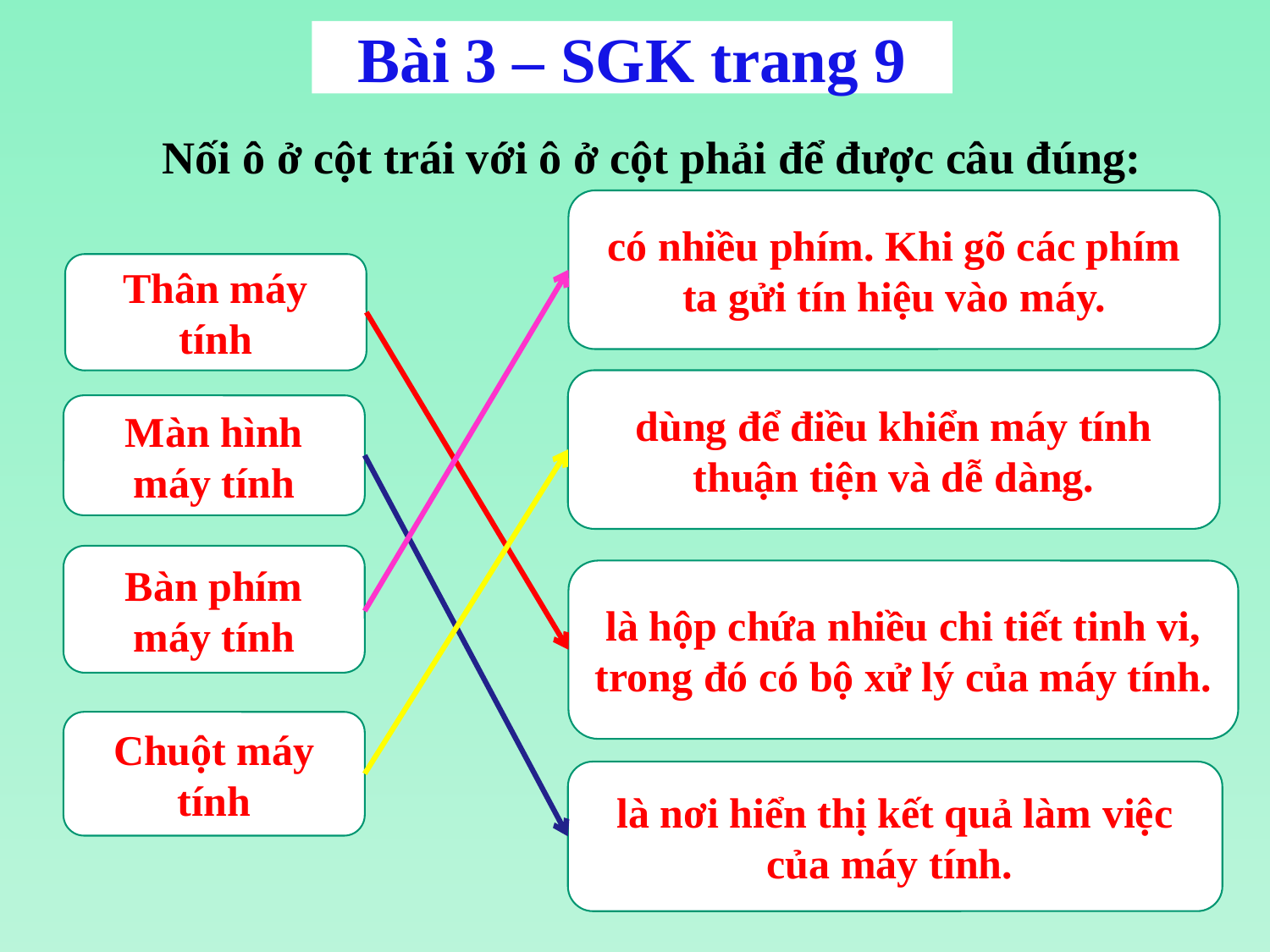

Bài 3 – SGK trang 9
   Nối ô ở cột trái với ô ở cột phải để được câu đúng:
có nhiều phím. Khi gõ các phím ta gửi tín hiệu vào máy.
Thân máy tính
dùng để điều khiển máy tính thuận tiện và dễ dàng.
Màn hình máy tính
Bàn phím máy tính
là hộp chứa nhiều chi tiết tinh vi, trong đó có bộ xử lý của máy tính.
Chuột máy tính
là nơi hiển thị kết quả làm việc của máy tính.